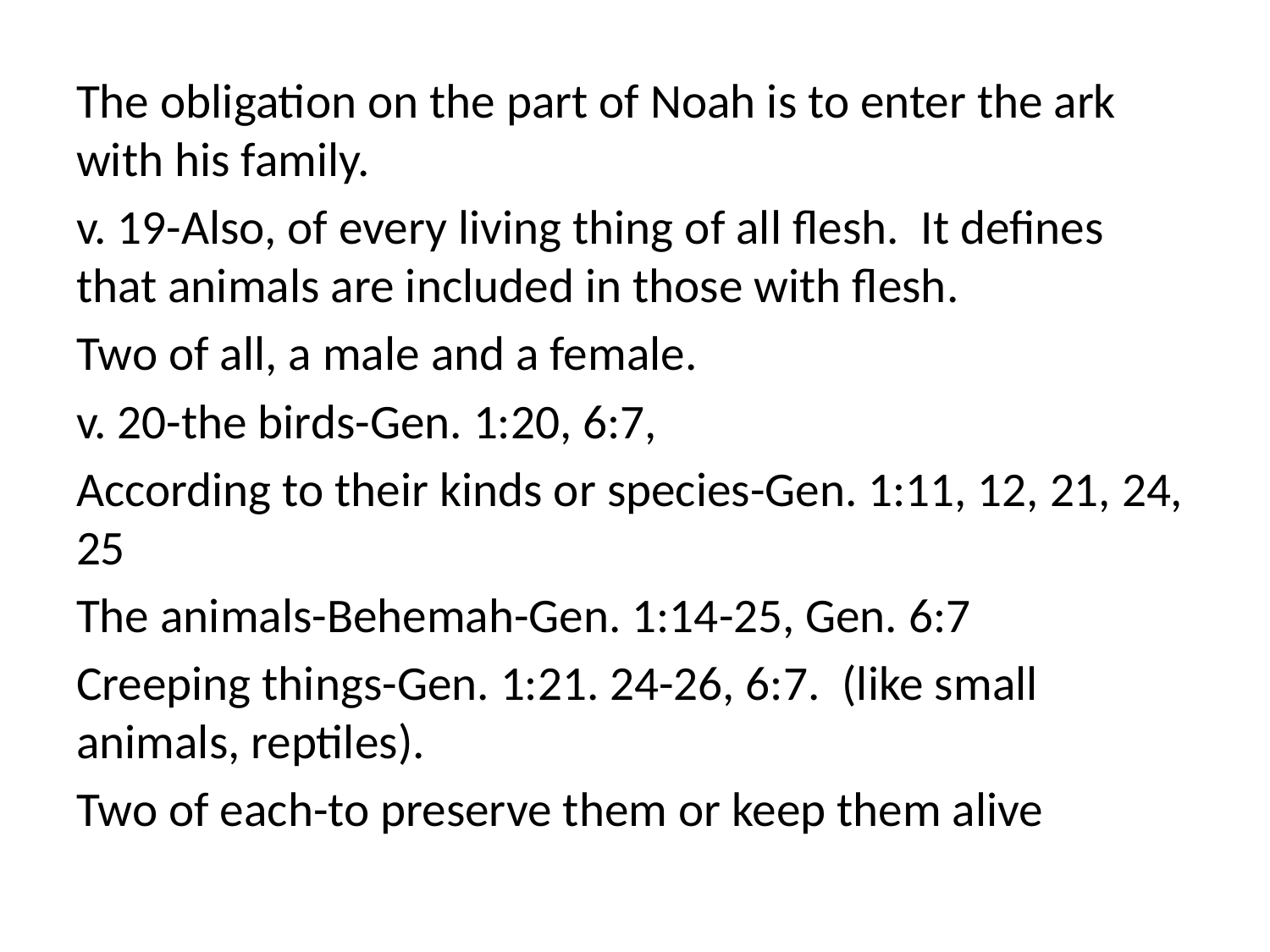

The obligation on the part of Noah is to enter the ark with his family.
v. 19-Also, of every living thing of all flesh.  It defines that animals are included in those with flesh.
Two of all, a male and a female.
v. 20-the birds-Gen. 1:20, 6:7,
According to their kinds or species-Gen. 1:11, 12, 21, 24, 25
The animals-Behemah-Gen. 1:14-25, Gen. 6:7
Creeping things-Gen. 1:21. 24-26, 6:7.  (like small animals, reptiles).
Two of each-to preserve them or keep them alive